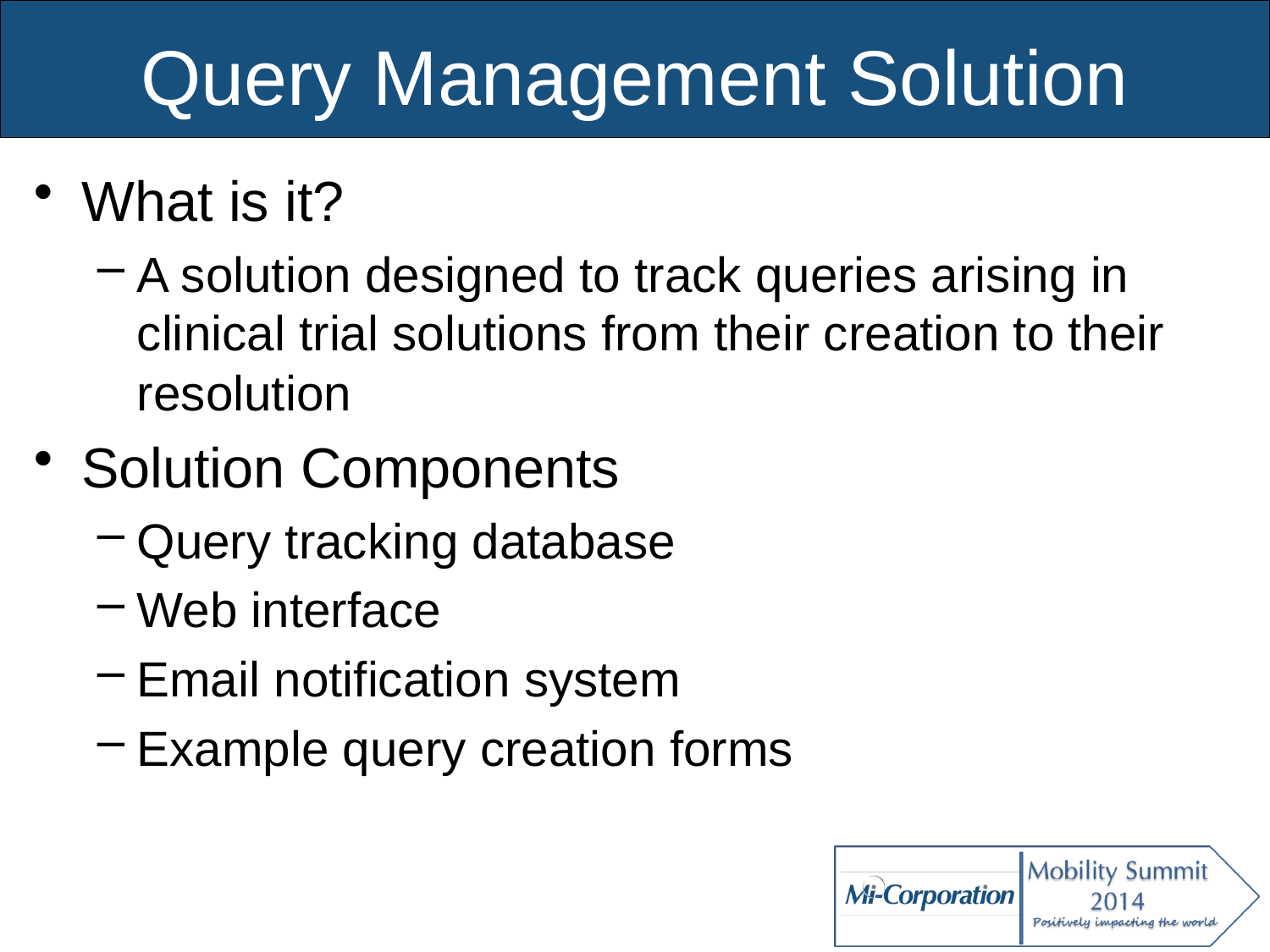

# Query Management Solution
What is it?
A solution designed to track queries arising in clinical trial solutions from their creation to their resolution
Solution Components
Query tracking database
Web interface
Email notification system
Example query creation forms